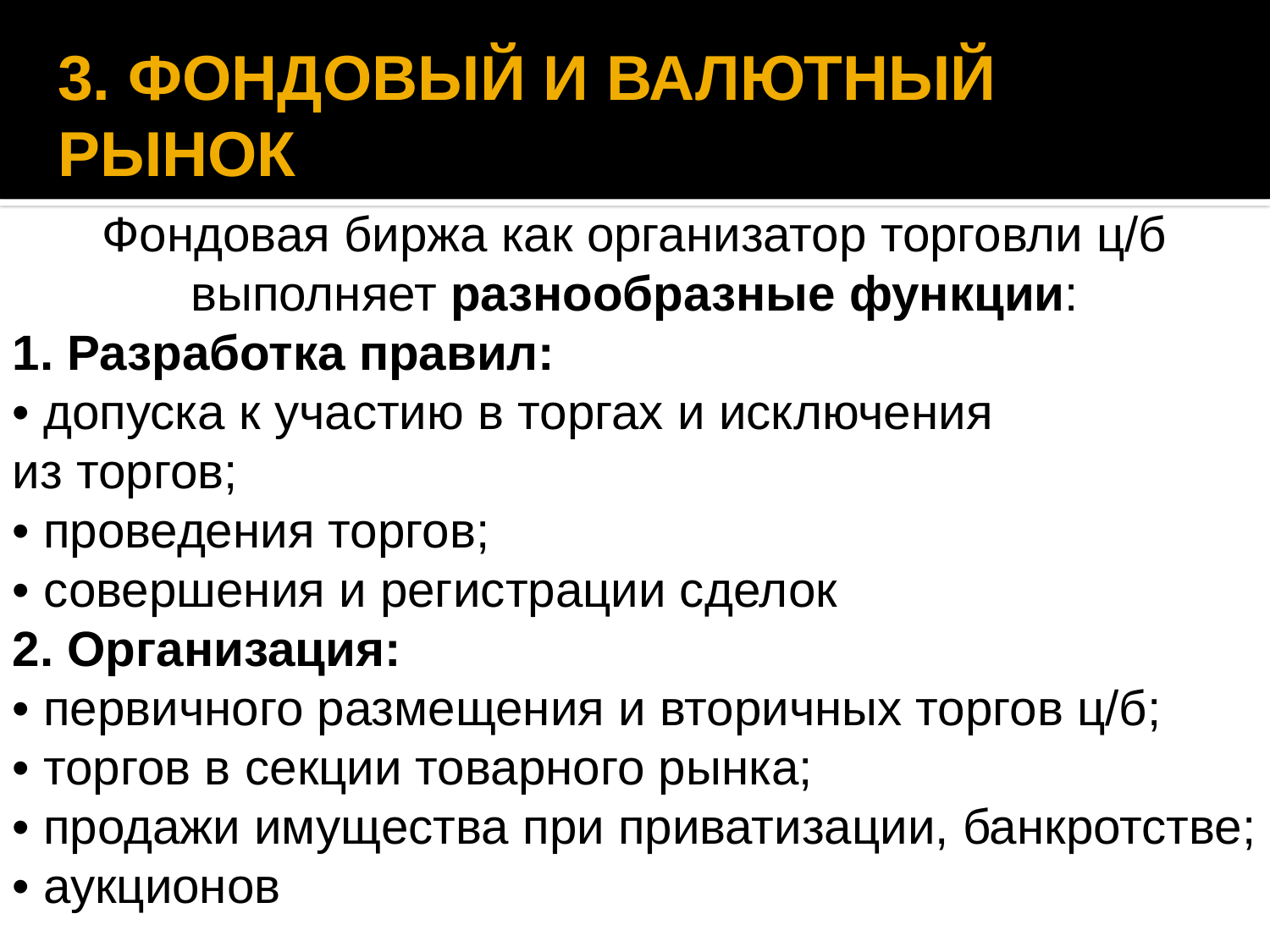

# 3. ФОНДОВЫЙ И ВАЛЮТНЫЙ РЫНОК
Фондовая биржа как организатор торговли ц/б выполняет разнообразные функции:
1. Разработка правил:
• допуска к участию в торгах и исключения
из торгов;
• проведения торгов;
• совершения и регистрации сделок
2. Организация:
• первичного размещения и вторичных торгов ц/б;
• торгов в секции товарного рынка;
• продажи имущества при приватизации, банкротстве;
• аукционов